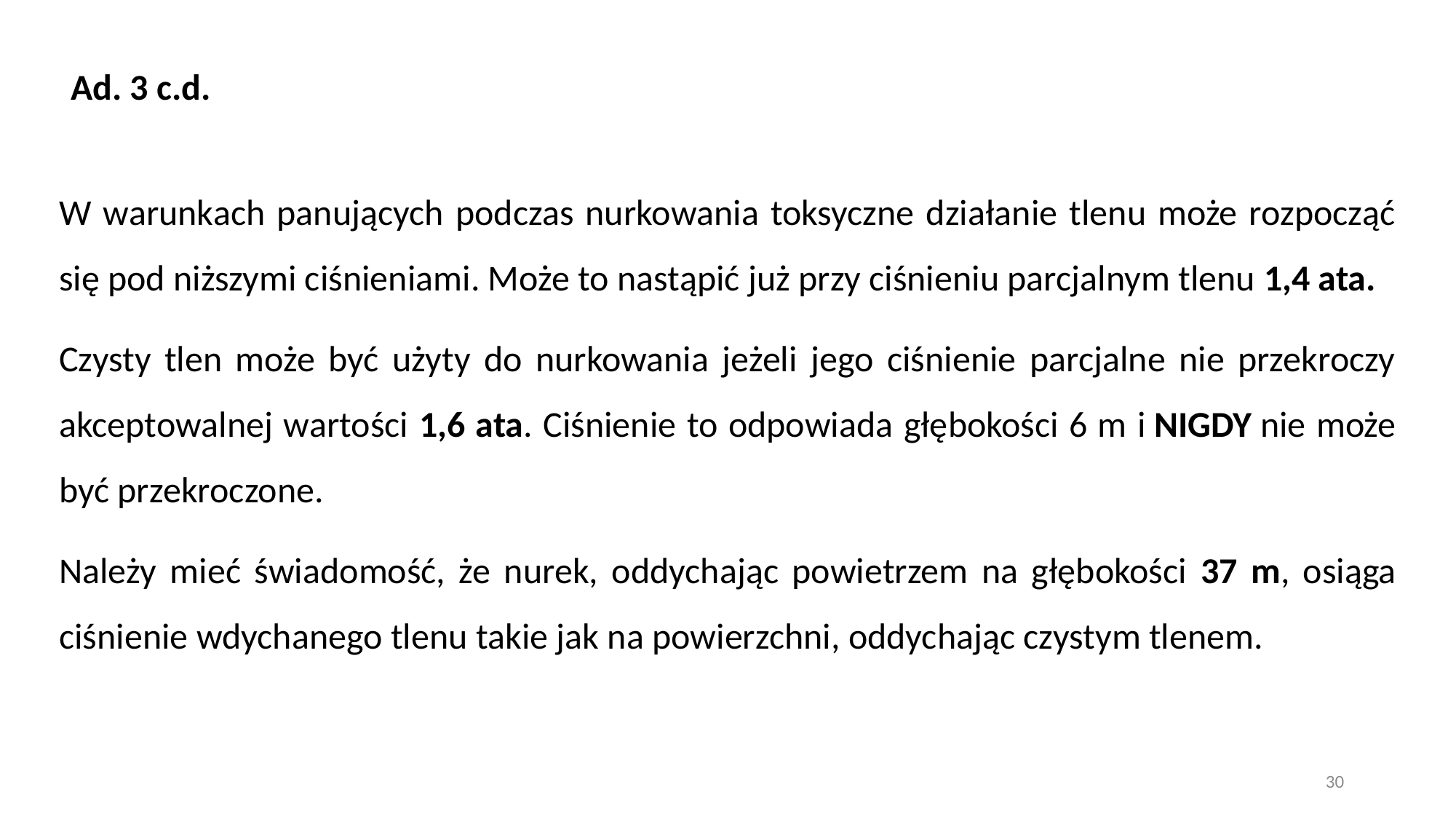

Ad. 3 c.d.
W warunkach panujących podczas nurkowania toksyczne działanie tlenu może rozpocząć się pod niższymi ciśnieniami. Może to nastąpić już przy ciśnieniu parcjalnym tlenu 1,4 ata.
Czysty tlen może być użyty do nurkowania jeżeli jego ciśnienie parcjalne nie przekroczy akceptowalnej wartości 1,6 ata. Ciśnienie to odpowiada głębokości 6 m i NIGDY nie może być przekroczone.
Należy mieć świadomość, że nurek, oddychając powietrzem na głębokości 37 m, osiąga ciśnienie wdychanego tlenu takie jak na powierzchni, oddychając czystym tlenem.

30